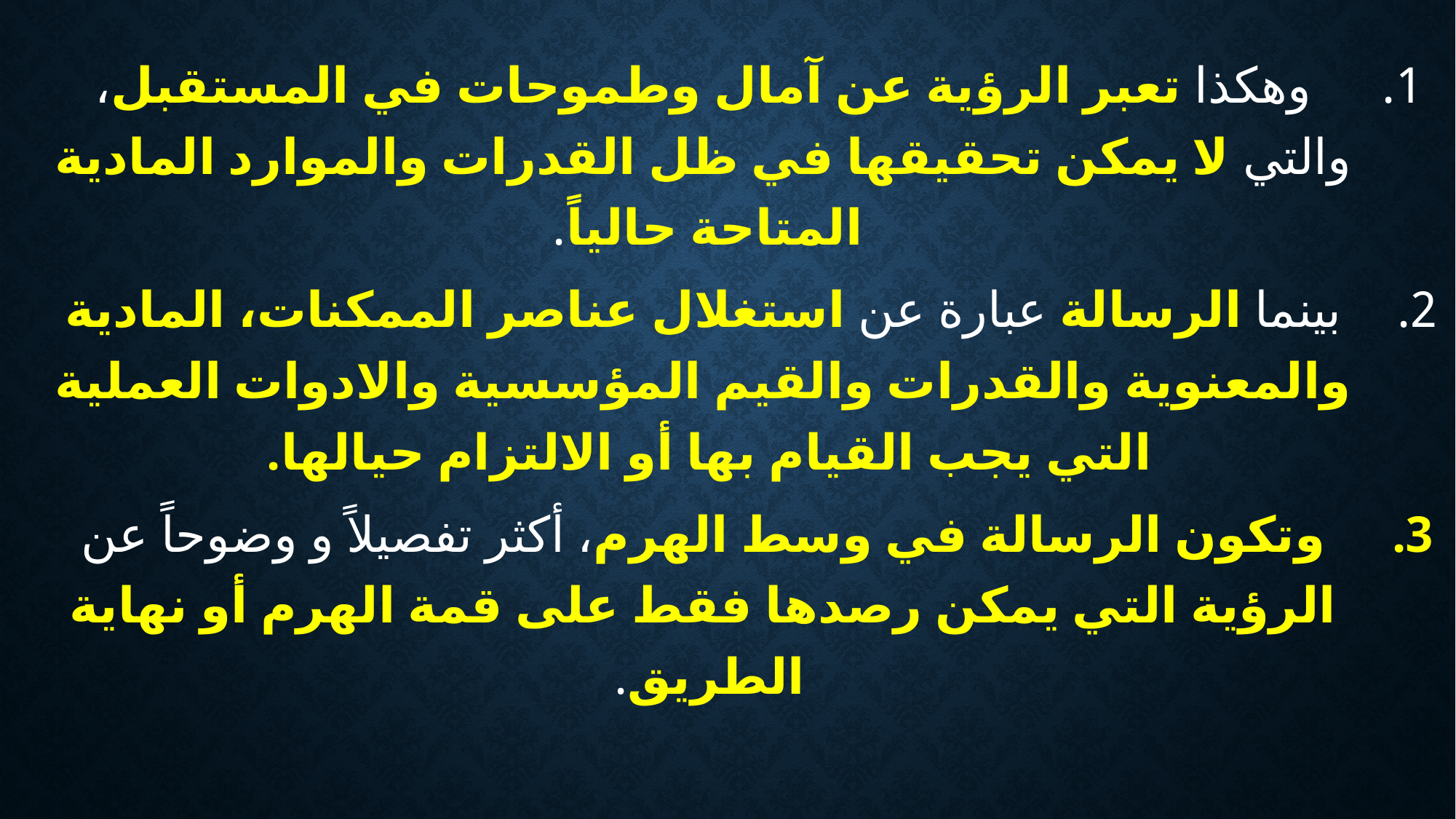

وهكذا تعبر الرؤية عن آمال وطموحات في المستقبل، والتي لا يمكن تحقيقها في ظل القدرات والموارد المادية المتاحة حالياً.
بينما الرسالة عبارة عن استغلال عناصر الممكنات، المادية والمعنوية والقدرات والقيم المؤسسية والادوات العملية التي يجب القيام بها أو الالتزام حيالها.
وتكون الرسالة في وسط الهرم، أكثر تفصيلاً و وضوحاً عن الرؤية التي يمكن رصدها فقط على قمة الهرم أو نهاية الطريق.